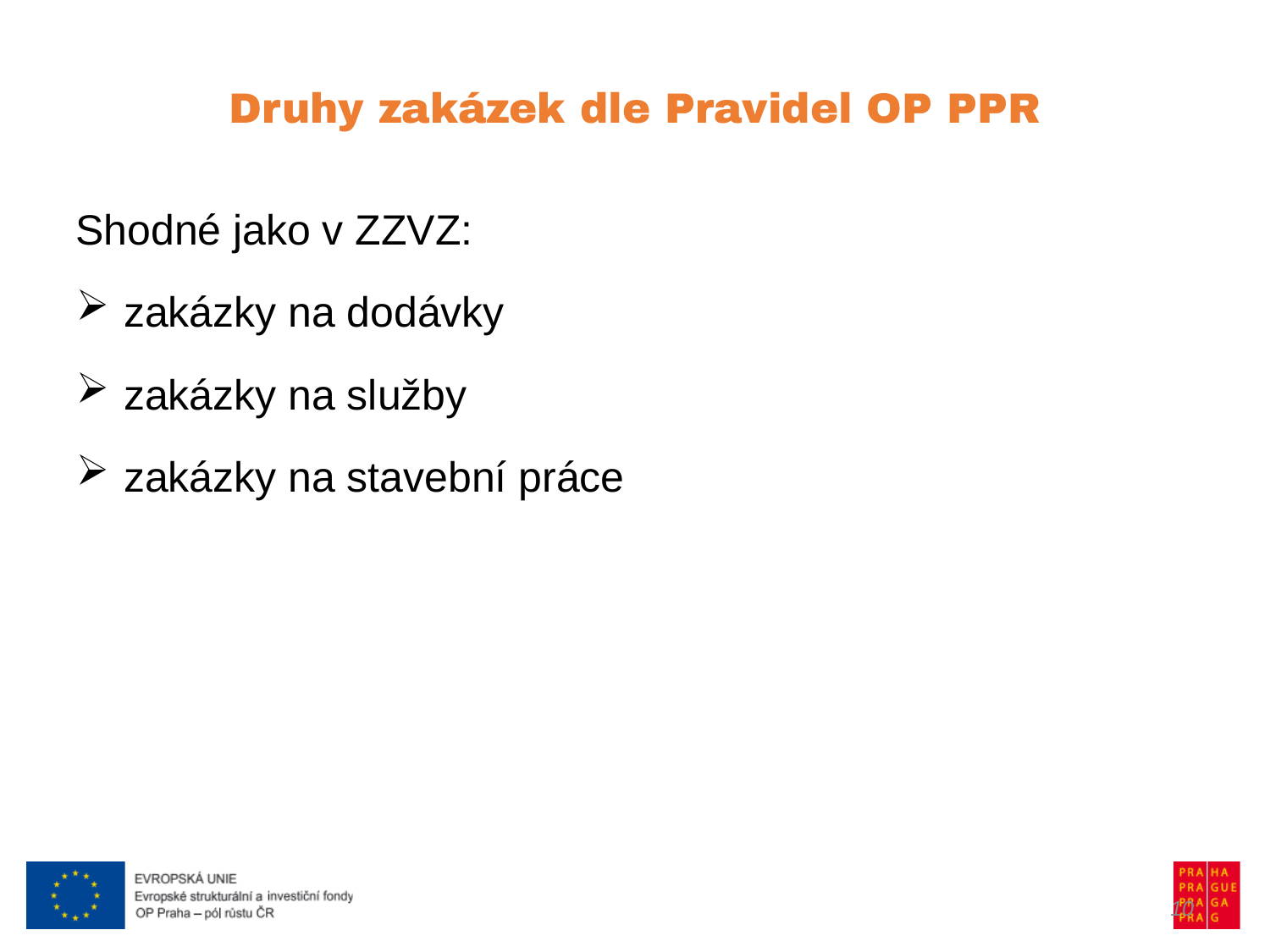

Druhy zakázek dle Pravidel OP PPR
Shodné jako v ZZVZ:
zakázky na dodávky
zakázky na služby
zakázky na stavební práce
10